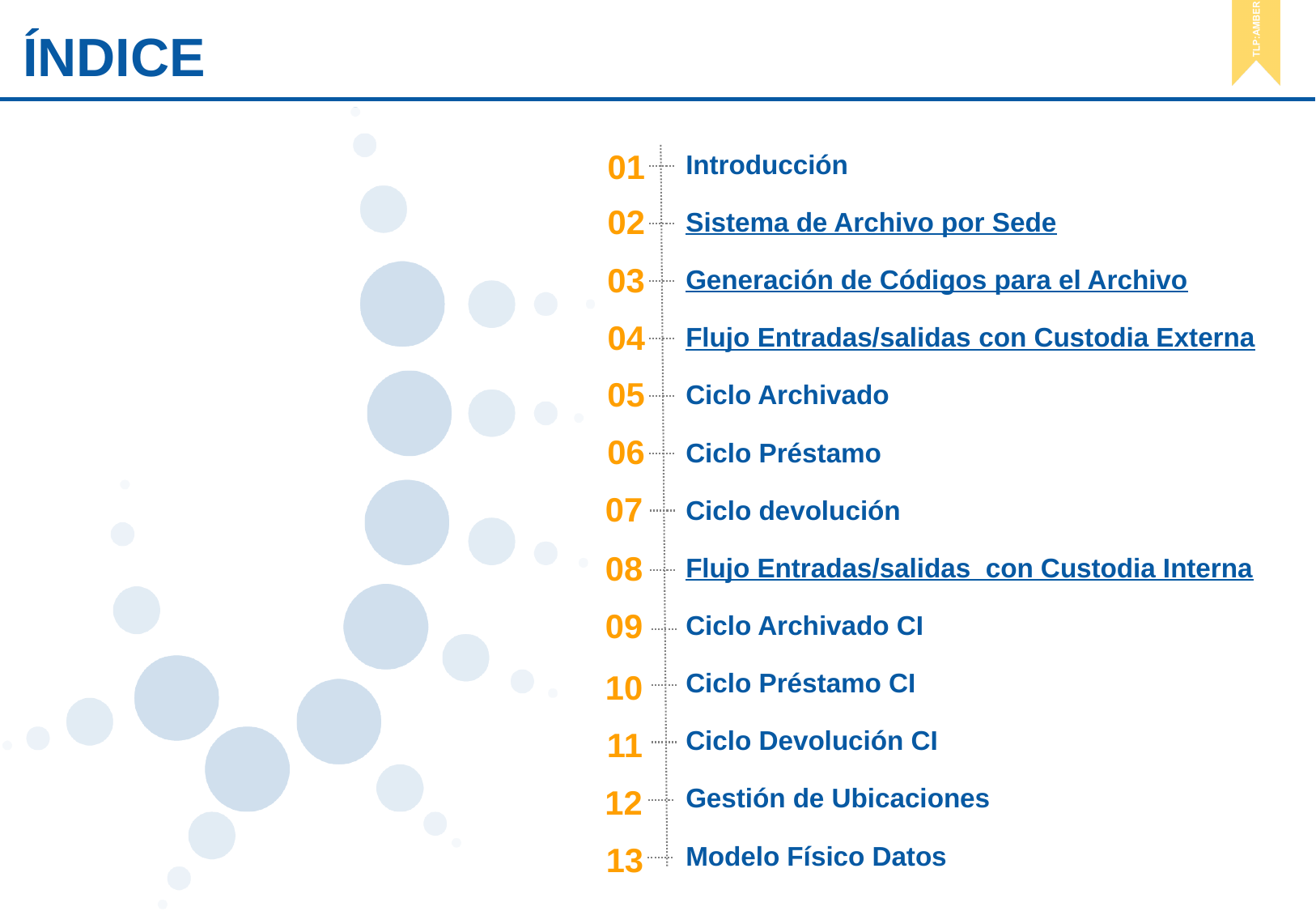

01
Introducción
Sistema de Archivo por Sede
Generación de Códigos para el Archivo
Flujo Entradas/salidas con Custodia Externa
Ciclo Archivado
Ciclo Préstamo
Ciclo devolución
Flujo Entradas/salidas  con Custodia Interna
Ciclo Archivado CI
Ciclo Préstamo CI
Ciclo Devolución CI
Gestión de Ubicaciones
Modelo Físico Datos
02
03
04
05
06
07
08
09
10
11
12
13